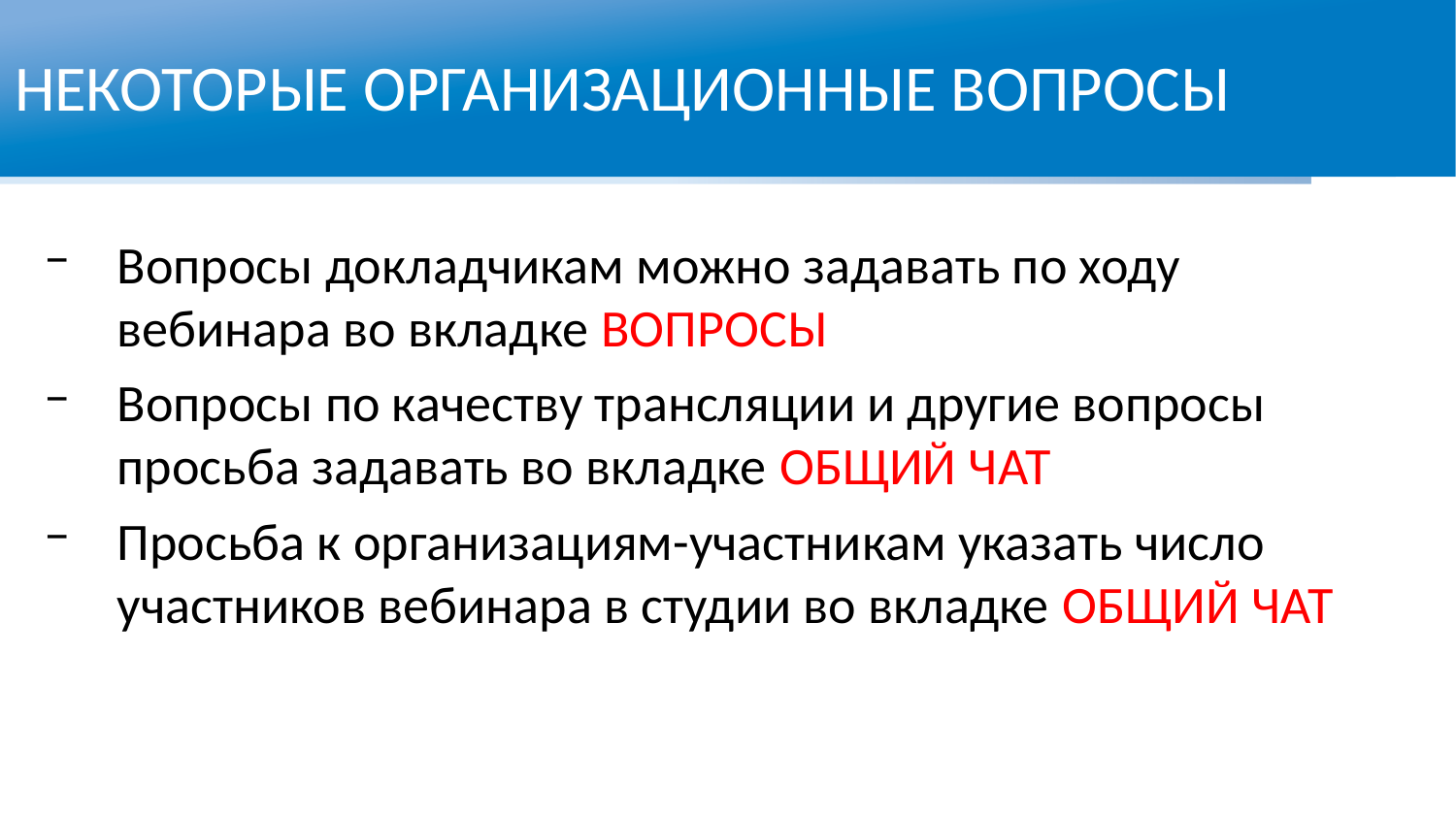

НЕКОТОРЫЕ ОРГАНИЗАЦИОННЫЕ ВОПРОСЫ
Вопросы докладчикам можно задавать по ходу вебинара во вкладке ВОПРОСЫ
Вопросы по качеству трансляции и другие вопросы просьба задавать во вкладке ОБЩИЙ ЧАТ
Просьба к организациям-участникам указать число участников вебинара в студии во вкладке ОБЩИЙ ЧАТ